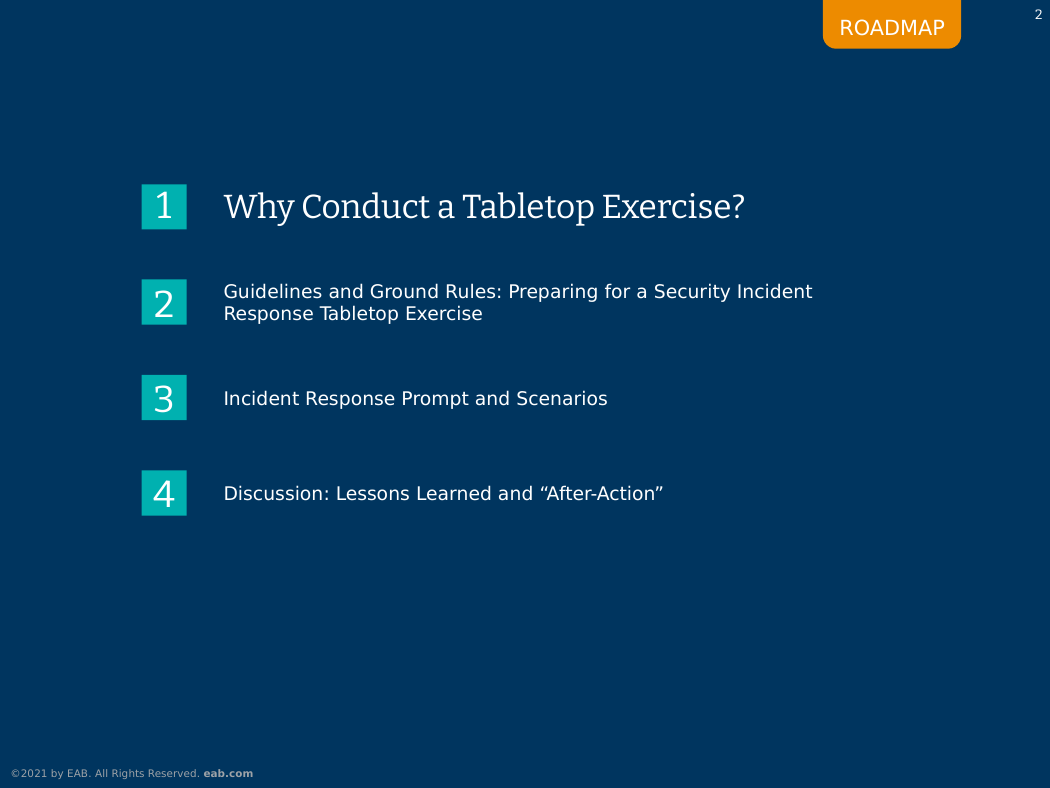

# 1
Why Conduct a Tabletop Exercise?
2
Guidelines and Ground Rules: Preparing for a Security Incident Response Tabletop Exercise
3
Incident Response Prompt and Scenarios
4
Discussion: Lessons Learned and “After-Action”